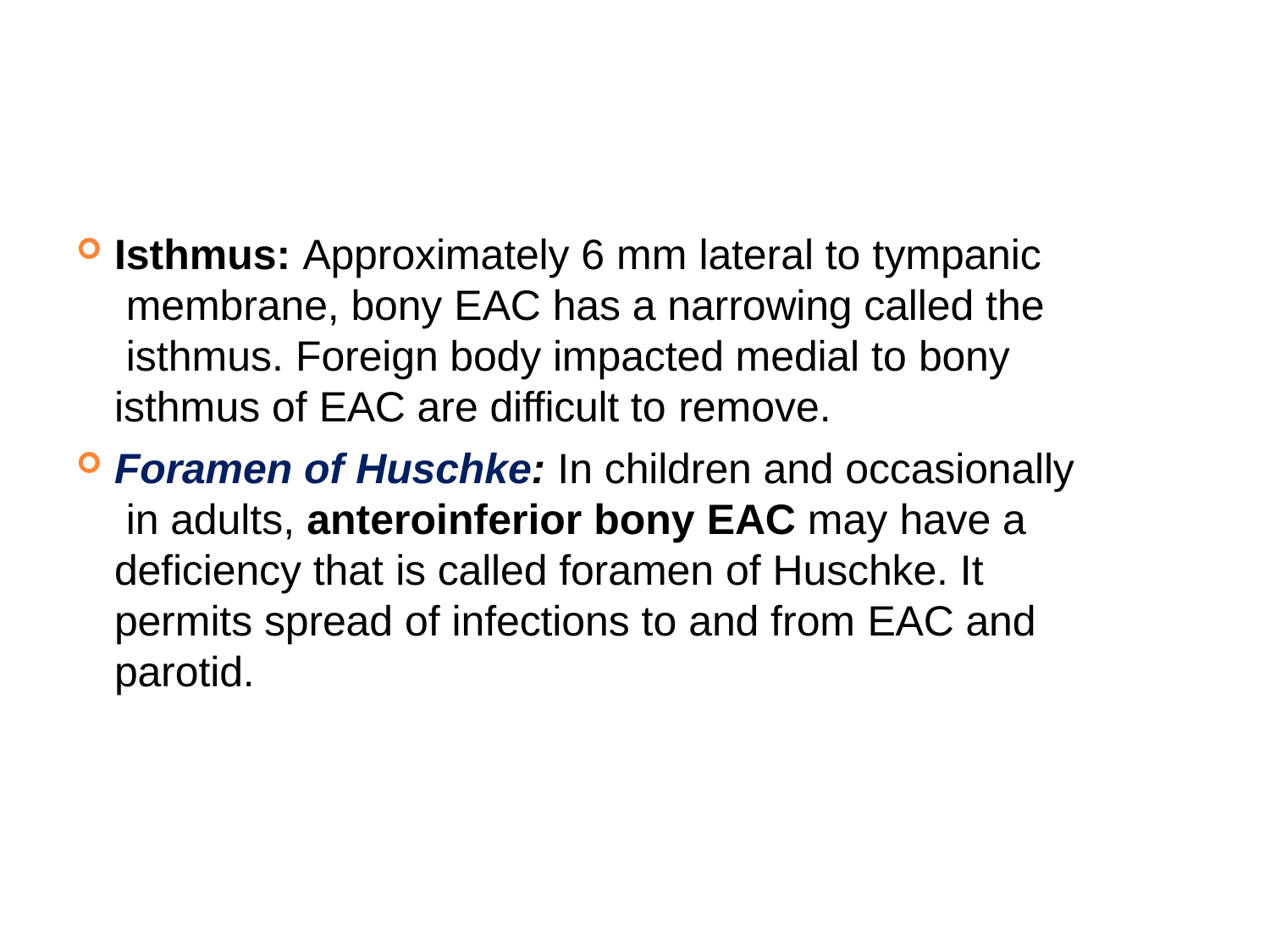

Isthmus: Approximately 6 mm lateral to tympanic  membrane, bony EAC has a narrowing called the  isthmus. Foreign body impacted medial to bony  isthmus of EAC are difficult to remove.
Foramen of Huschke: In children and occasionally  in adults, anteroinferior bony EAC may have a  deficiency that is called foramen of Huschke. It  permits spread of infections to and from EAC and  parotid.